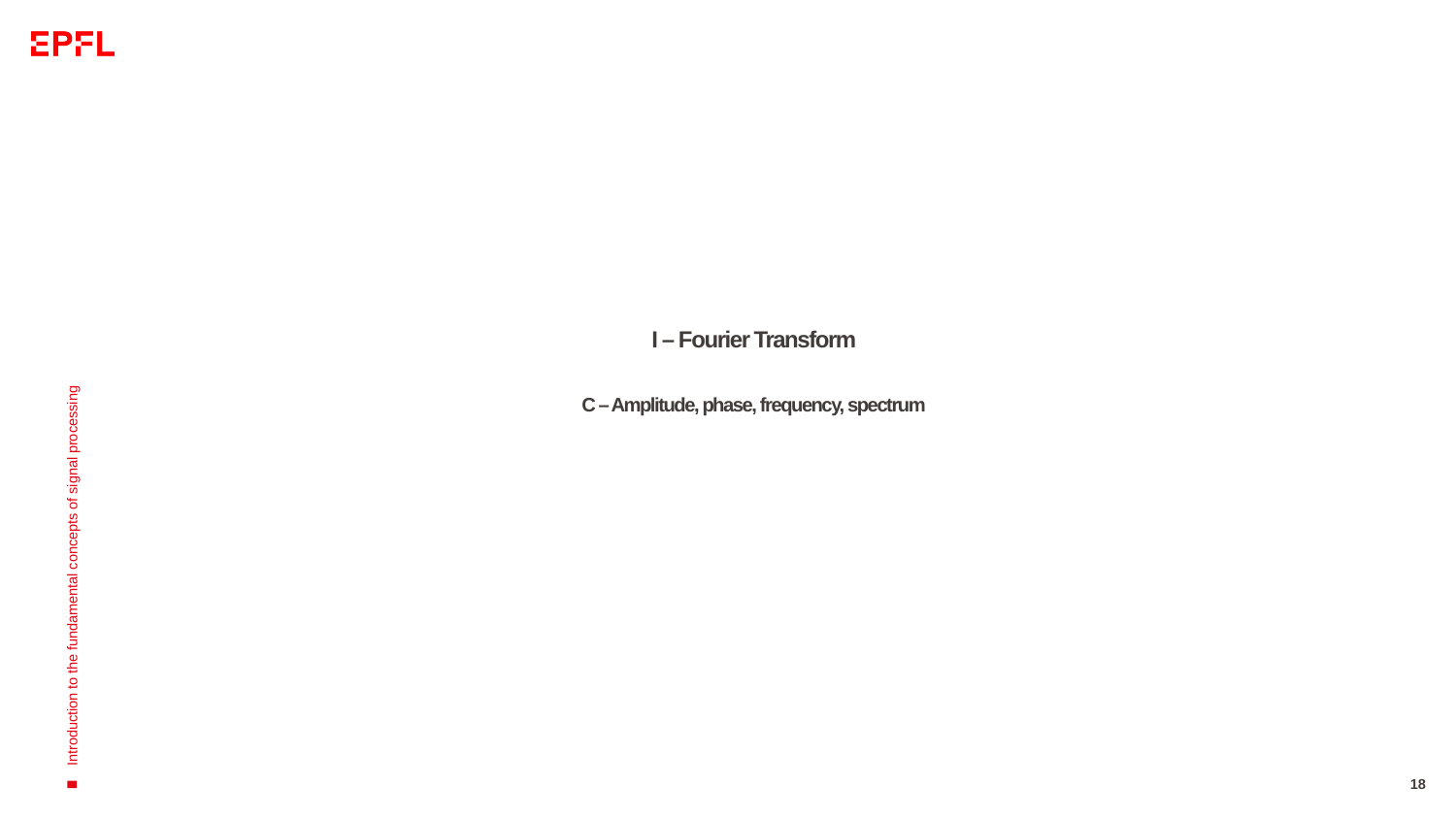

# I – Fourier Transform C – Amplitude, phase, frequency, spectrum
Introduction to the fundamental concepts of signal processing
18